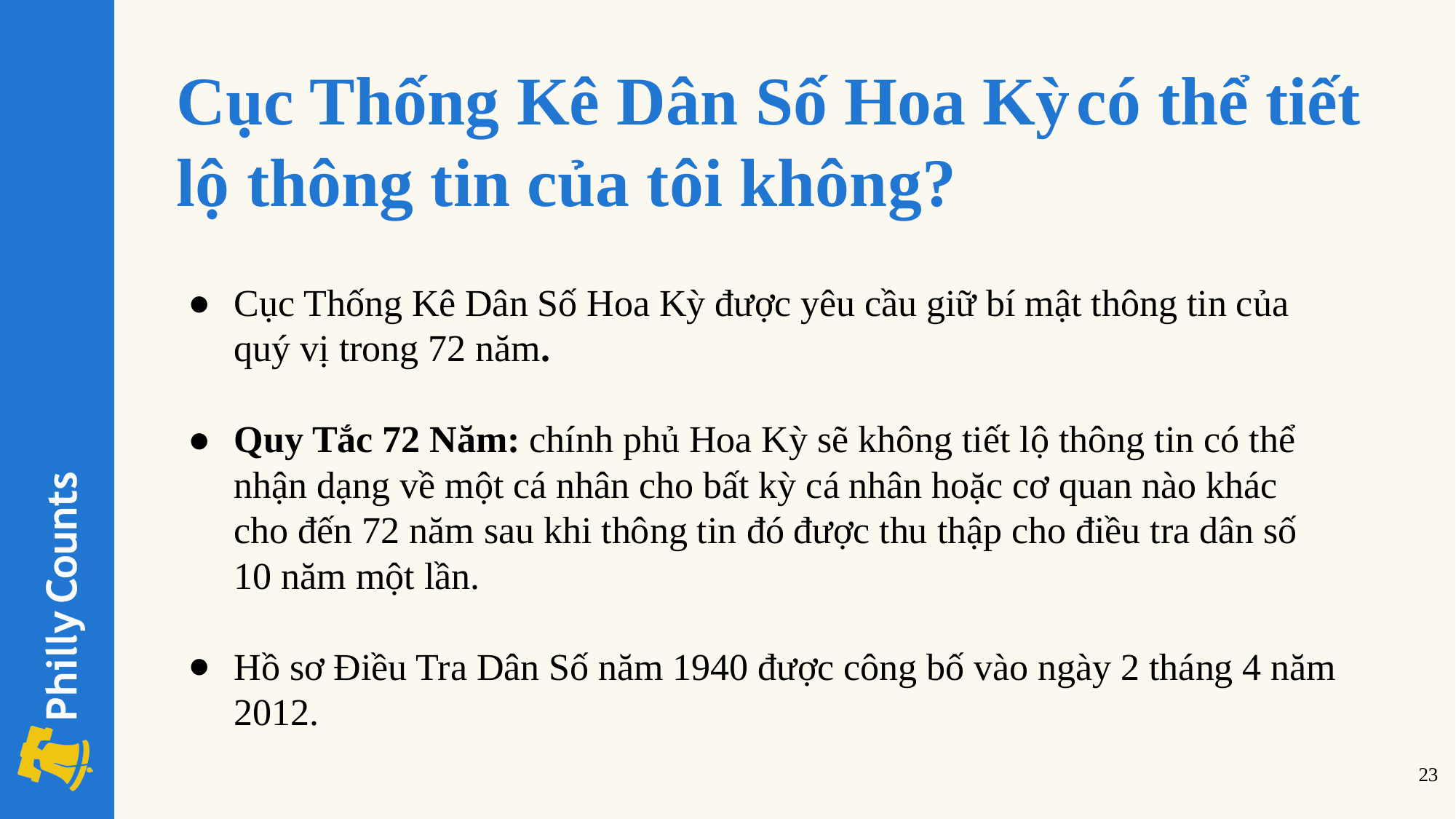

Cục Thống Kê Dân Số Hoa Kỳ có thể tiết lộ thông tin của tôi không?
Cục Thống Kê Dân Số Hoa Kỳ được yêu cầu giữ bí mật thông tin của quý vị trong 72 năm.

Quy Tắc 72 Năm: chính phủ Hoa Kỳ sẽ không tiết lộ thông tin có thể nhận dạng về một cá nhân cho bất kỳ cá nhân hoặc cơ quan nào khác cho đến 72 năm sau khi thông tin đó được thu thập cho điều tra dân số 10 năm một lần.

Hồ sơ Điều Tra Dân Số năm 1940 được công bố vào ngày 2 tháng 4 năm 2012.

23